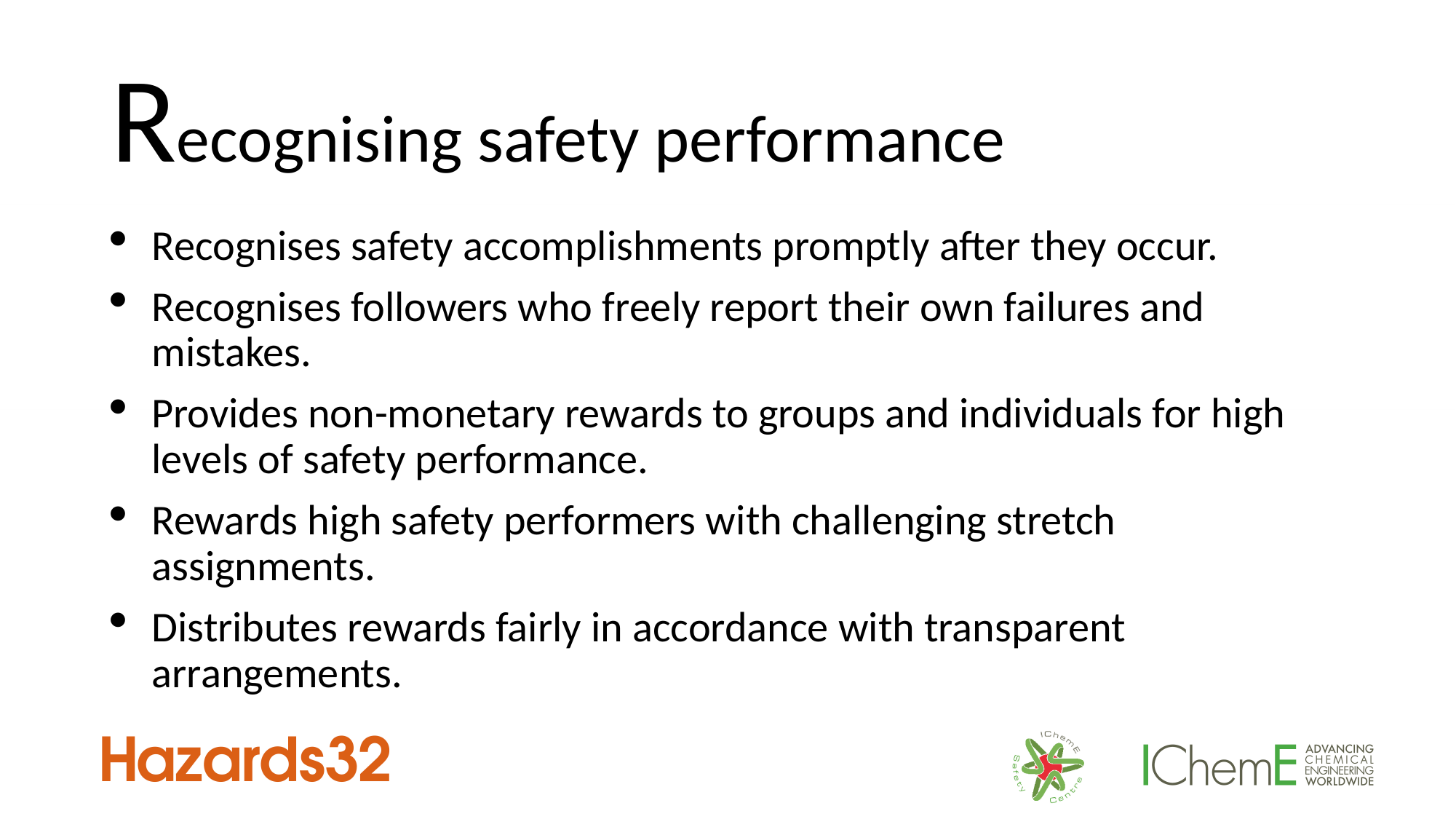

# Recognising safety performance
Recognises safety accomplishments promptly after they occur.
Recognises followers who freely report their own failures and mistakes.
Provides non-monetary rewards to groups and individuals for high levels of safety performance.
Rewards high safety performers with challenging stretch assignments.
Distributes rewards fairly in accordance with transparent arrangements.